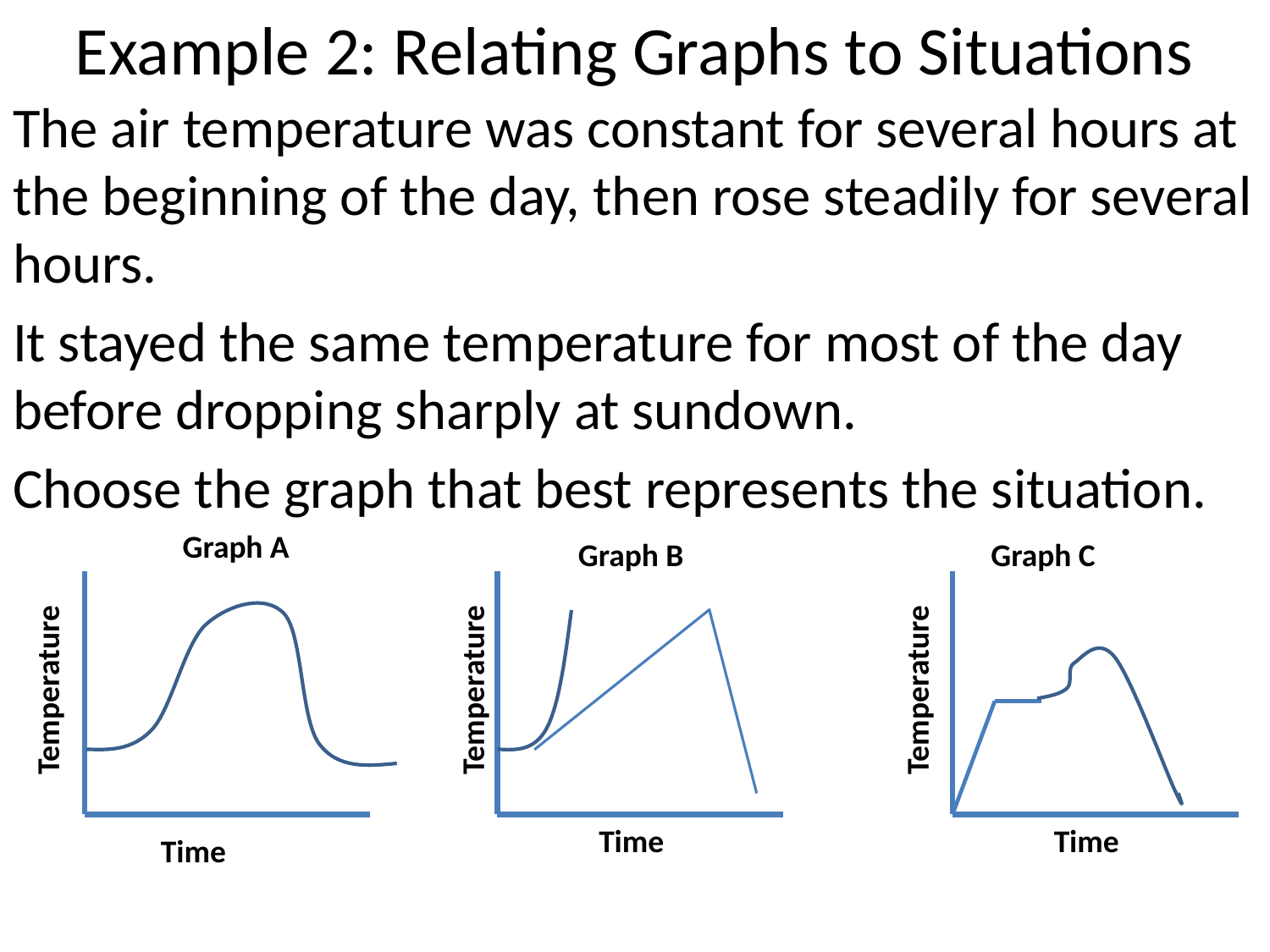

# Example 2: Relating Graphs to Situations
The air temperature was constant for several hours at the beginning of the day, then rose steadily for several hours.
It stayed the same temperature for most of the day before dropping sharply at sundown.
Choose the graph that best represents the situation.
Graph A
Graph B
Graph C

Temperature
Temperature
Temperature
Time
Time
Time